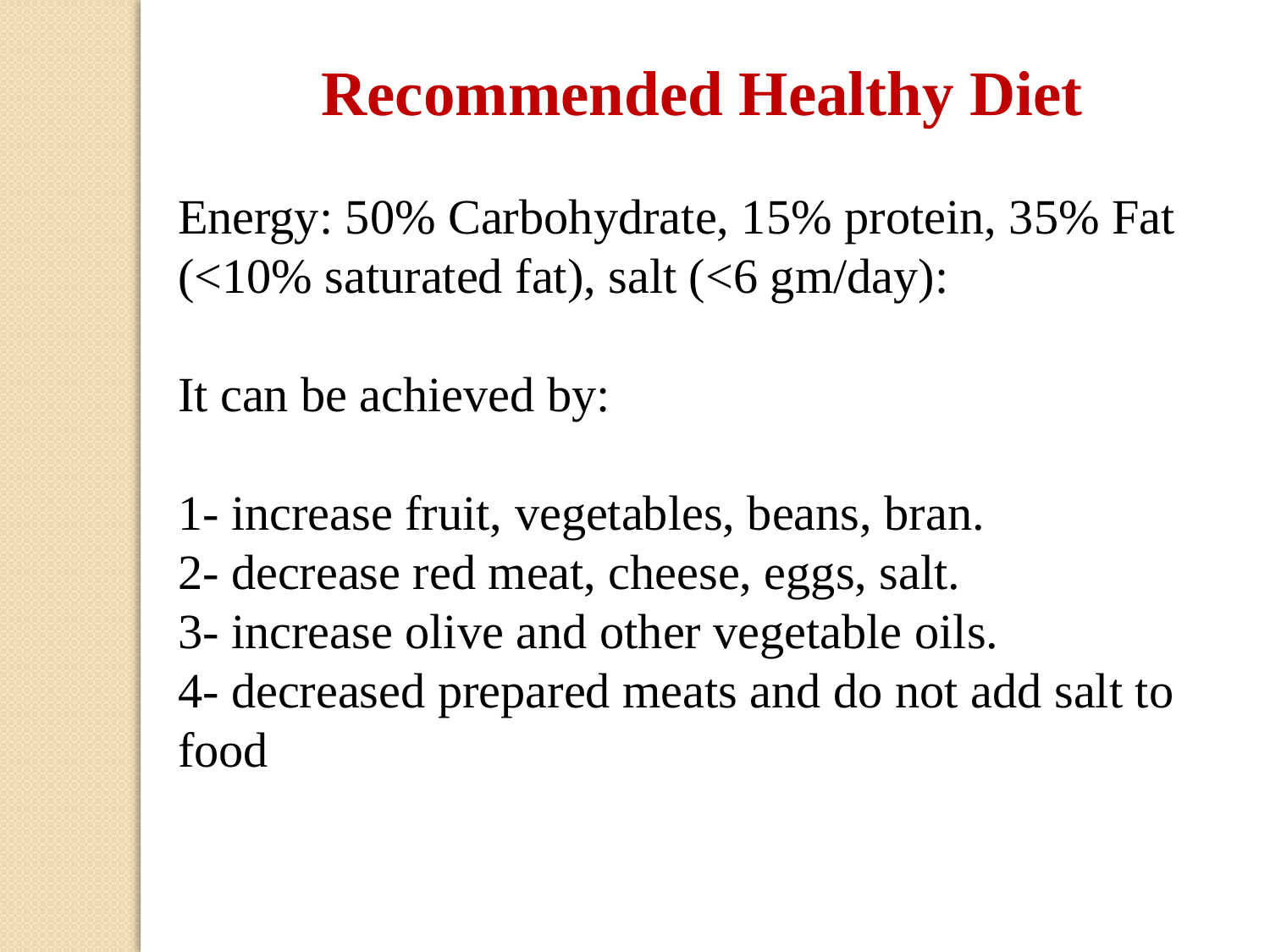

Recommended Healthy Diet
Energy: 50% Carbohydrate, 15% protein, 35% Fat (<10% saturated fat), salt (<6 gm/day):

It can be achieved by:

1- increase fruit, vegetables, beans, bran.
2- decrease red meat, cheese, eggs, salt.
3- increase olive and other vegetable oils.
4- decreased prepared meats and do not add salt to food